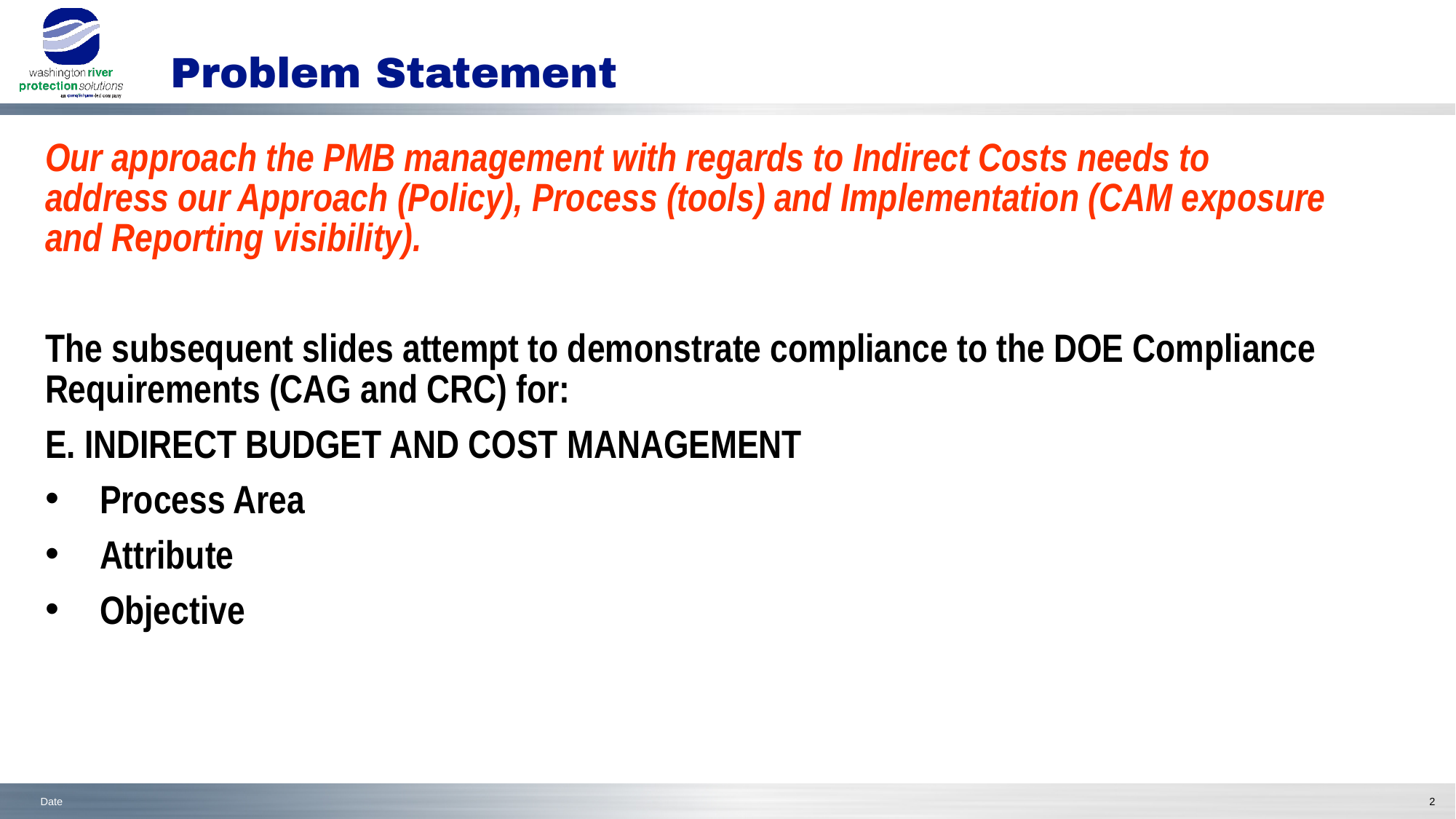

# Problem Statement
Our approach the PMB management with regards to Indirect Costs needs to address our Approach (Policy), Process (tools) and Implementation (CAM exposure and Reporting visibility).

The subsequent slides attempt to demonstrate compliance to the DOE Compliance Requirements (CAG and CRC) for:
E. INDIRECT BUDGET AND COST MANAGEMENT
Process Area
Attribute
Objective